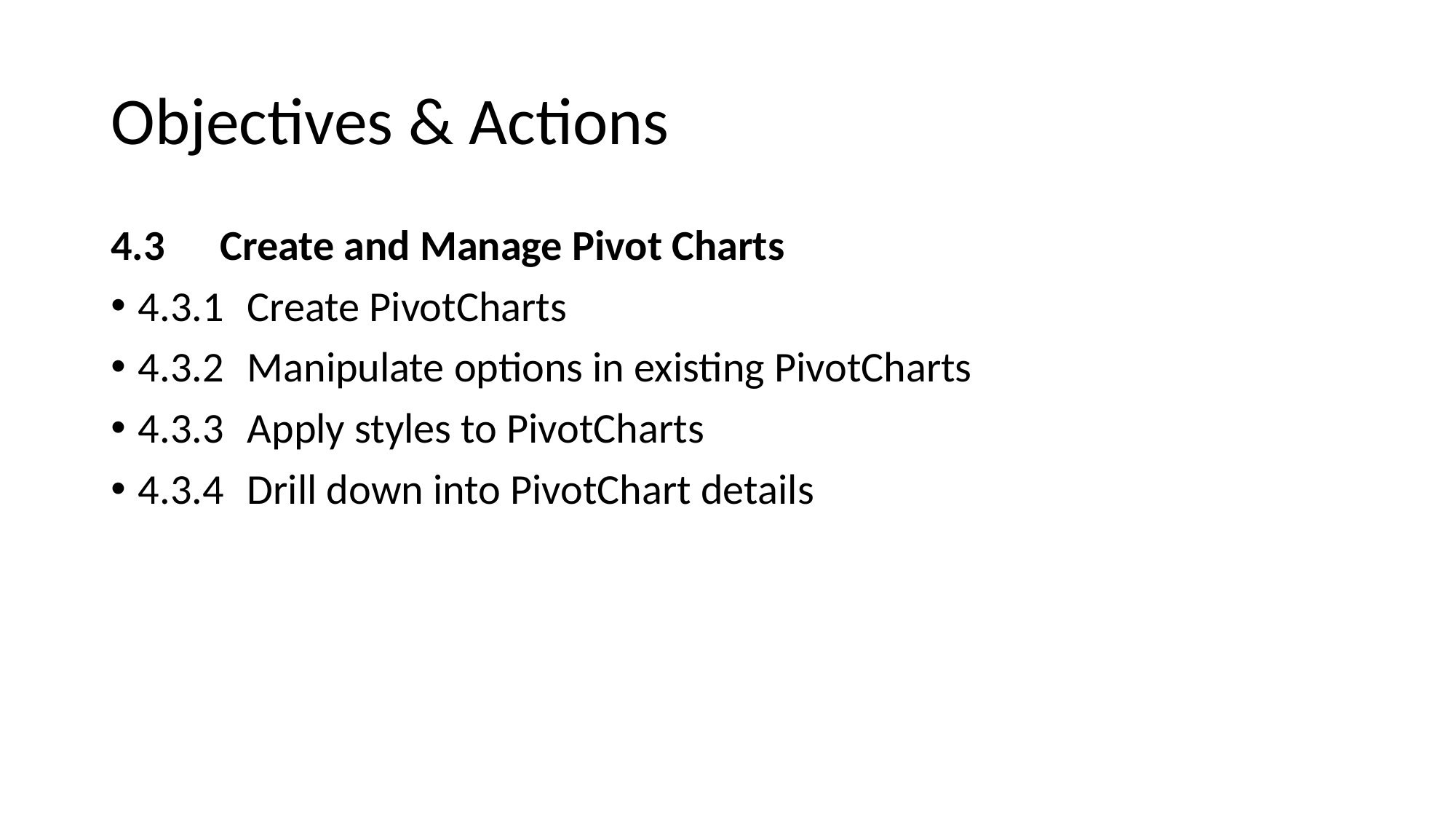

# Objectives & Actions
4.3 	Create and Manage Pivot Charts
4.3.1 	Create PivotCharts
4.3.2 	Manipulate options in existing PivotCharts
4.3.3 	Apply styles to PivotCharts
4.3.4 	Drill down into PivotChart details